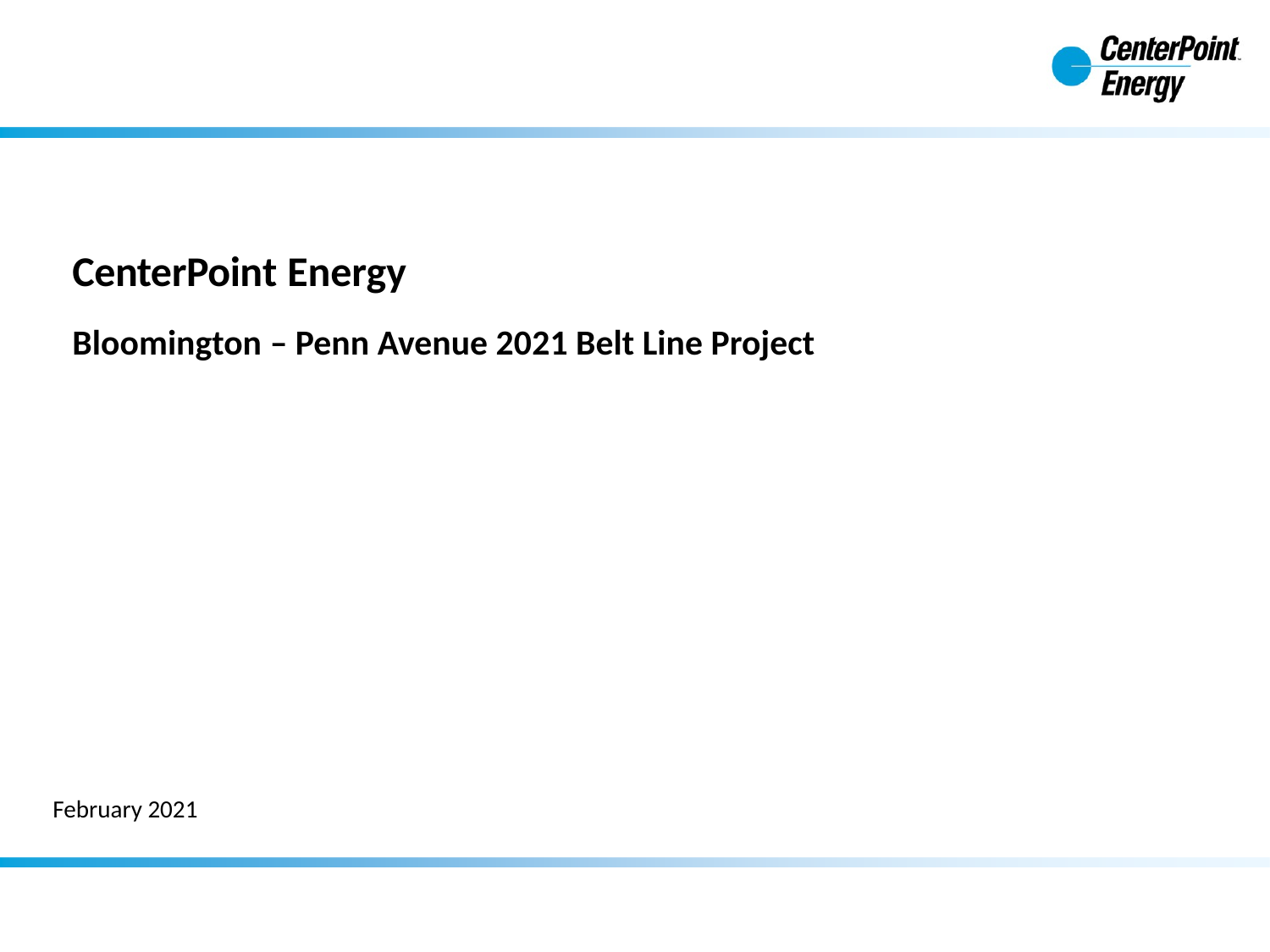

CenterPoint Energy
Bloomington – Penn Avenue 2021 Belt Line Project
February 2021